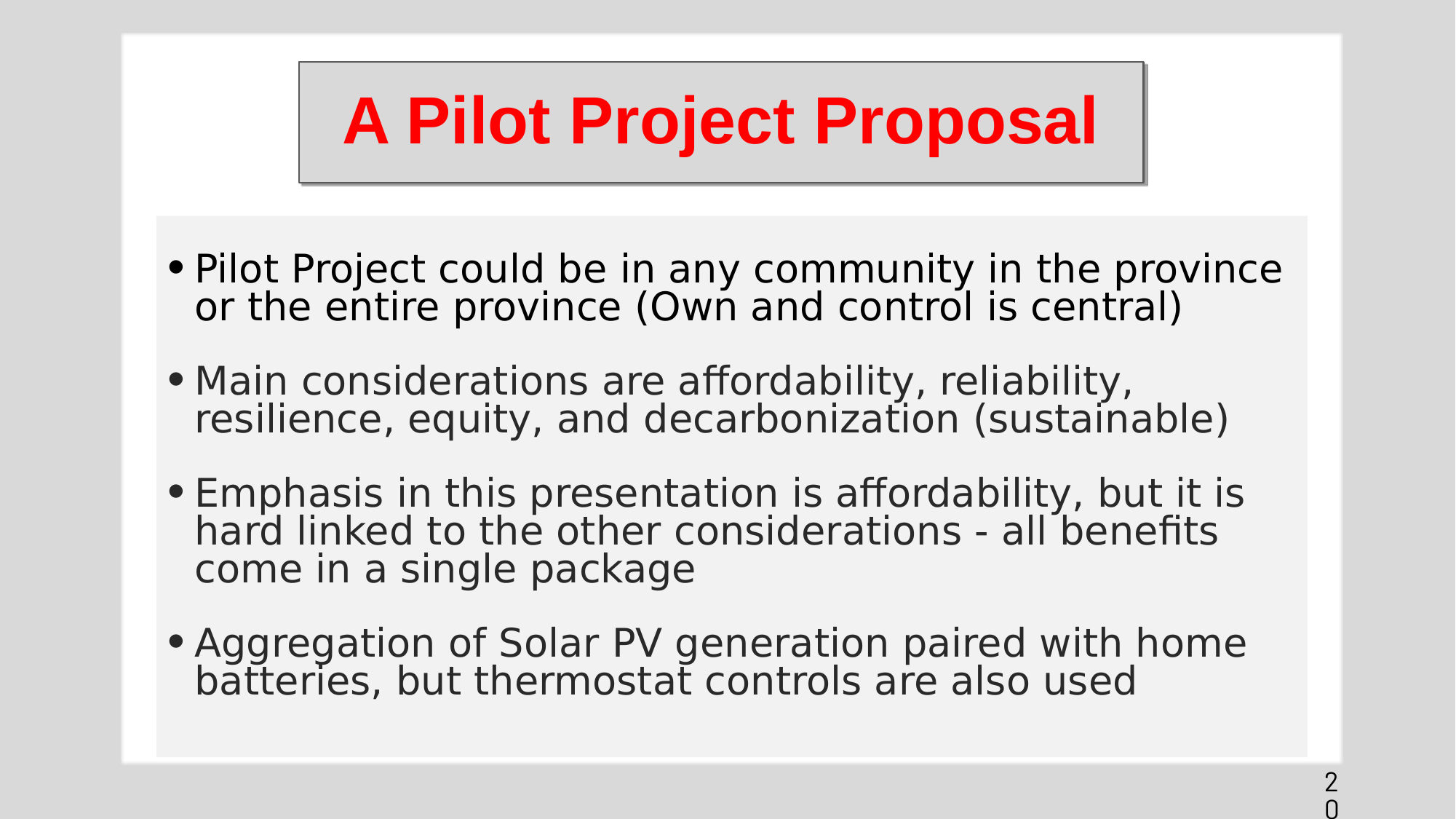

# A Pilot Project Proposal

Pilot Project could be in any community in the province or the entire province (Own and control is central)
Main considerations are affordability, reliability, resilience, equity, and decarbonization (sustainable)
Emphasis in this presentation is affordability, but it is hard linked to the other considerations - all benefits come in a single package
Aggregation of Solar PV generation paired with home batteries, but thermostat controls are also used

20